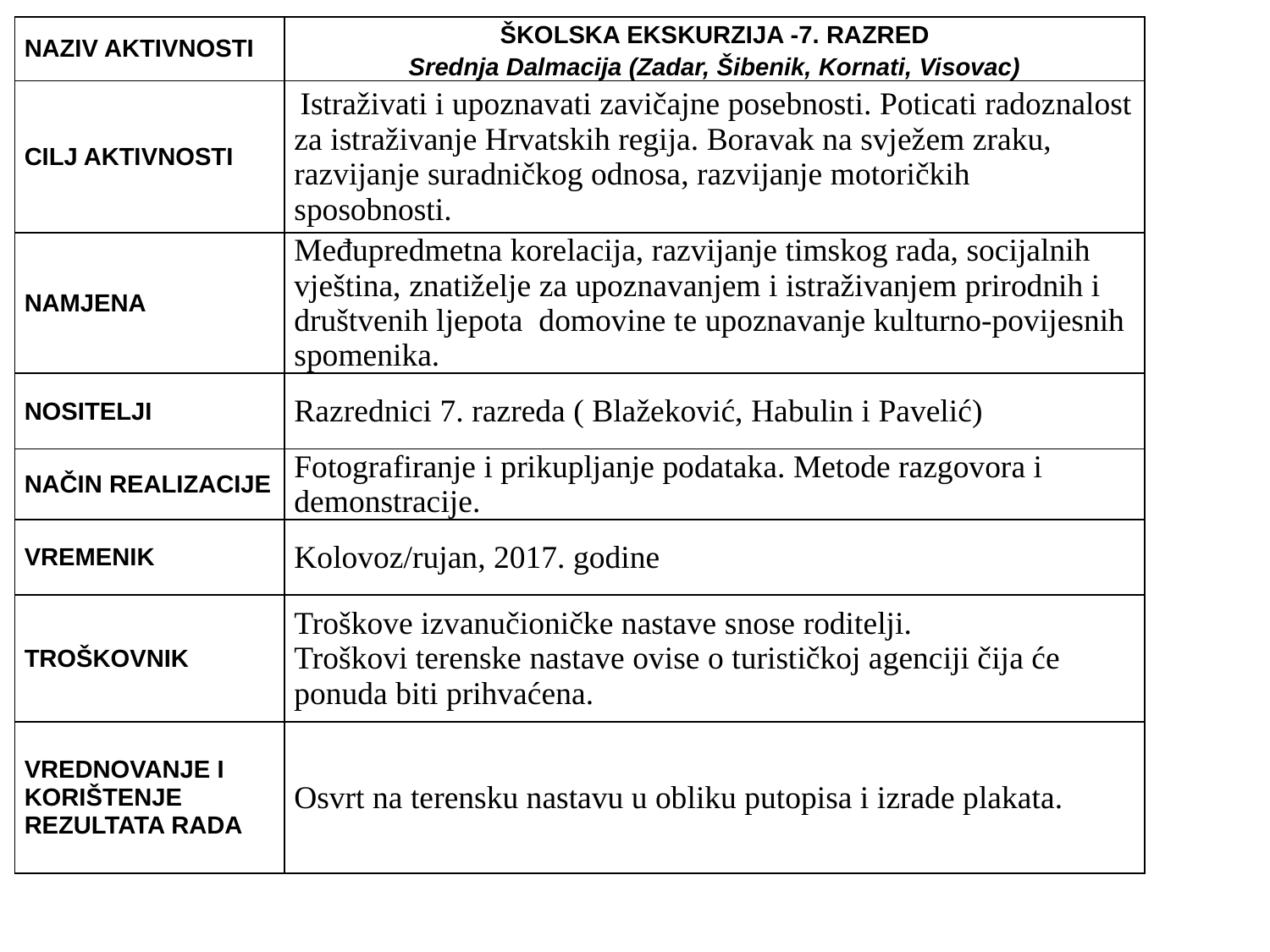

| NAZIV AKTIVNOSTI | ŠKOLSKA EKSKURZIJA -7. RAZRED Srednja Dalmacija (Zadar, Šibenik, Kornati, Visovac) |
| --- | --- |
| CILJ AKTIVNOSTI | Istraživati i upoznavati zavičajne posebnosti. Poticati radoznalost za istraživanje Hrvatskih regija. Boravak na svježem zraku, razvijanje suradničkog odnosa, razvijanje motoričkih sposobnosti. |
| NAMJENA | Međupredmetna korelacija, razvijanje timskog rada, socijalnih vještina, znatiželje za upoznavanjem i istraživanjem prirodnih i društvenih ljepota domovine te upoznavanje kulturno-povijesnih spomenika. |
| NOSITELJI | Razrednici 7. razreda ( Blažeković, Habulin i Pavelić) |
| NAČIN REALIZACIJE | Fotografiranje i prikupljanje podataka. Metode razgovora i demonstracije. |
| VREMENIK | Kolovoz/rujan, 2017. godine |
| TROŠKOVNIK | Troškove izvanučioničke nastave snose roditelji. Troškovi terenske nastave ovise o turističkoj agenciji čija će ponuda biti prihvaćena. |
| VREDNOVANJE I KORIŠTENJE REZULTATA RADA | Osvrt na terensku nastavu u obliku putopisa i izrade plakata. |